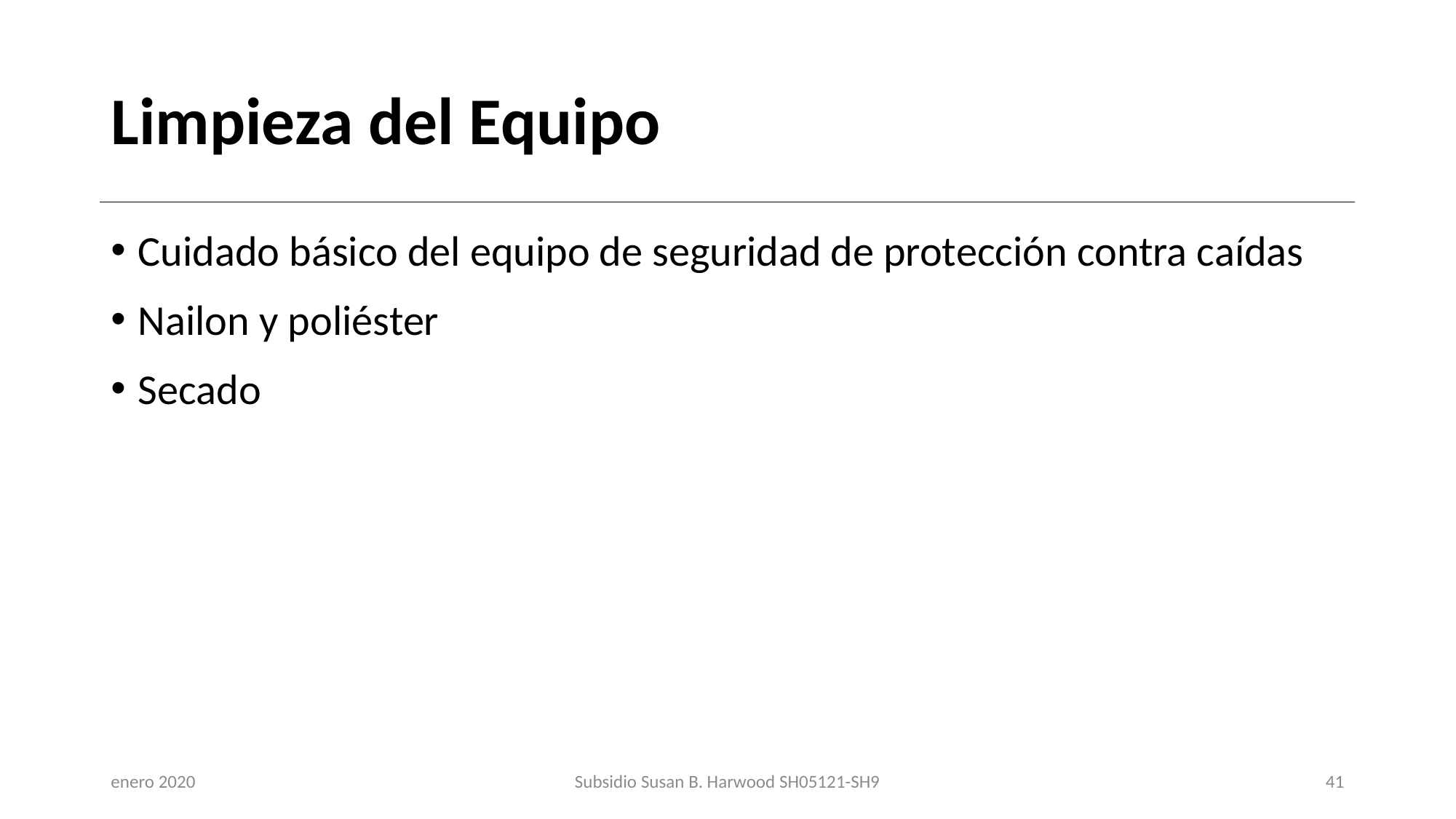

# Limpieza del Equipo
Cuidado básico del equipo de seguridad de protección contra caídas
Nailon y poliéster
Secado
enero 2020
Subsidio Susan B. Harwood SH05121-SH9
41